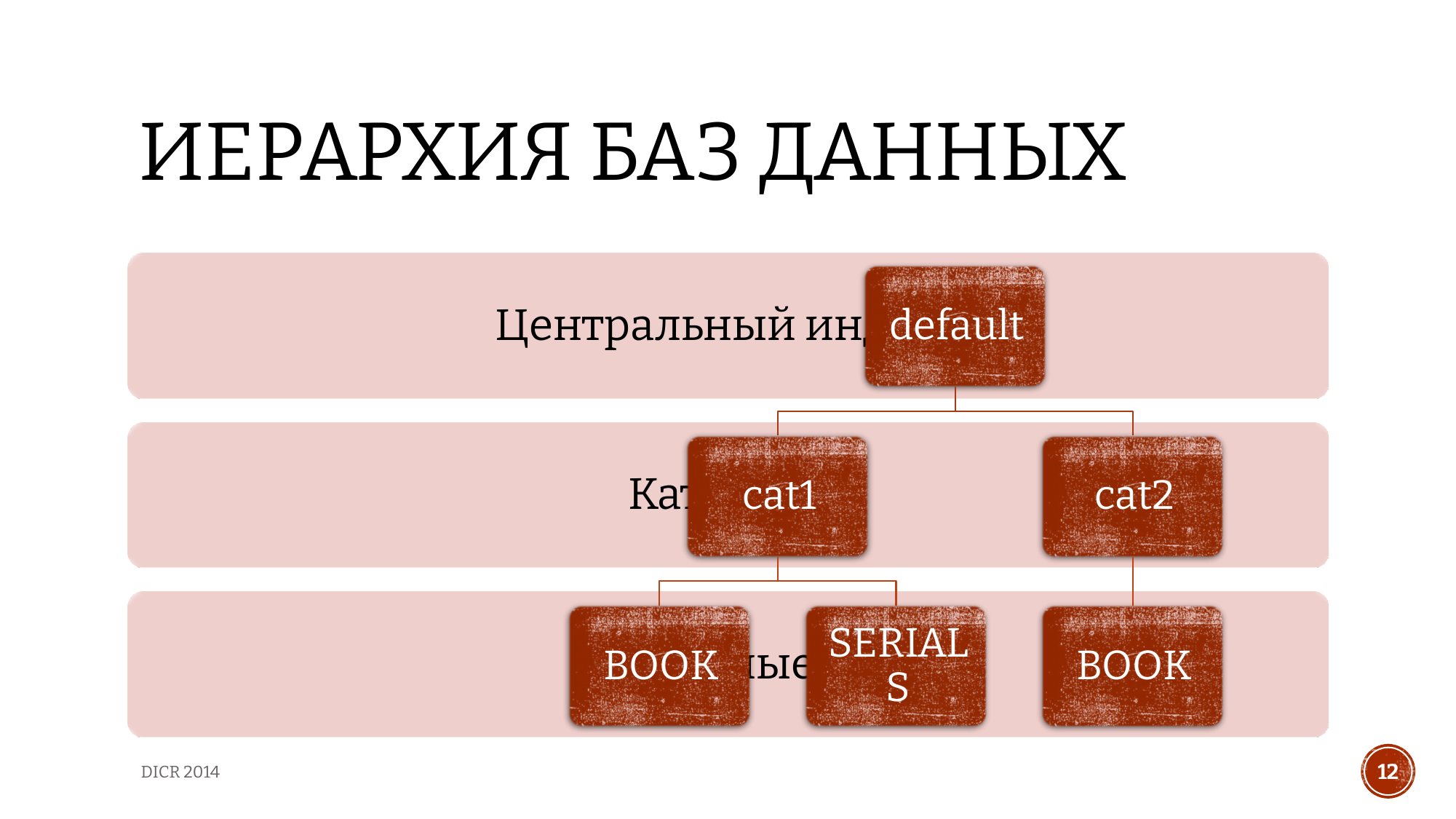

# ИЕРАРХИЯ баз данных
Локальные БД
Каталоги
Центральный индекс
default
cat1
BOOK
SERIALS
cat2
BOOK
DICR 2014
12